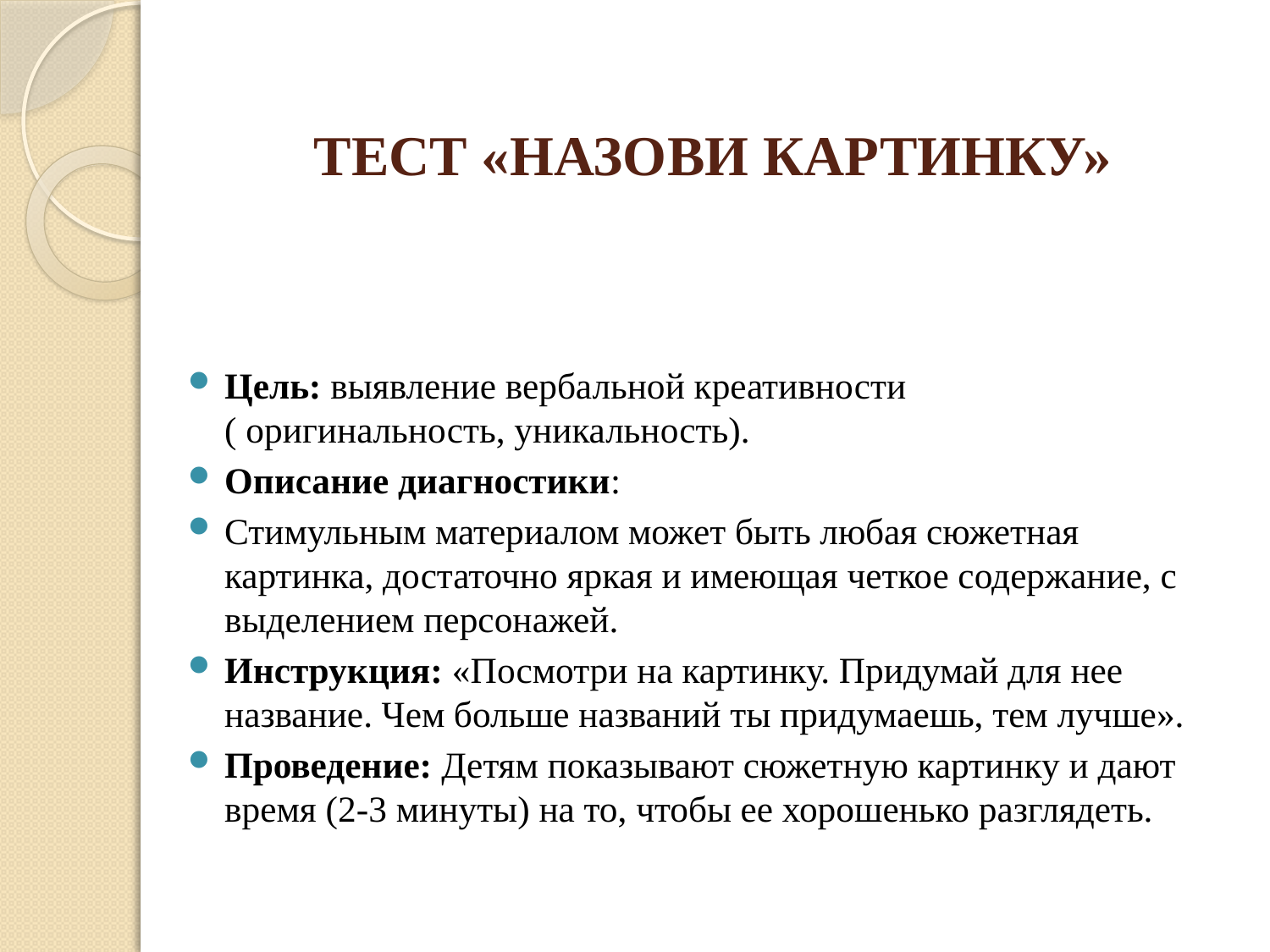

# ТЕСТ «НАЗОВИ КАРТИНКУ»
Цель: выявление вербальной креативности ( оригинальность, уникальность).
Описание диагностики:
Стимульным материалом может быть любая сюжетная картинка, достаточно яркая и имеющая четкое содержание, с выделением персонажей.
Инструкция: «Посмотри на картинку. Придумай для нее название. Чем больше названий ты придумаешь, тем лучше».
Проведение: Детям показывают сюжетную картинку и дают время (2-3 минуты) на то, чтобы ее хорошенько разглядеть.